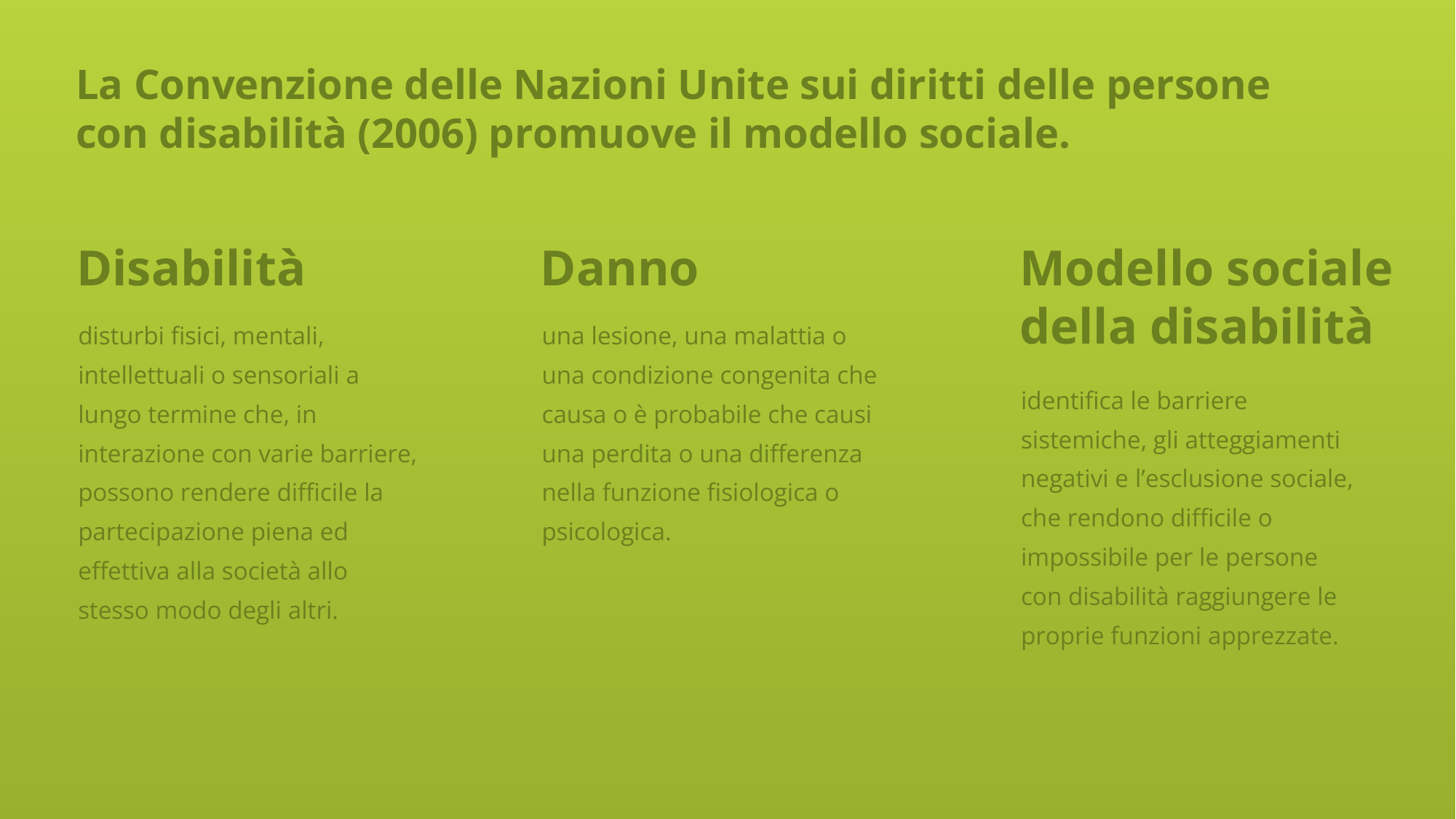

# La Convenzione delle Nazioni Unite sui diritti delle persone con disabilità (2006) promuove il modello sociale.

Disabilità
Danno
Modello sociale della disabilità
disturbi fisici, mentali, intellettuali o sensoriali a lungo termine che, in interazione con varie barriere, possono rendere difficile la partecipazione piena ed effettiva alla società allo stesso modo degli altri.
una lesione, una malattia o una condizione congenita che causa o è probabile che causi una perdita o una differenza nella funzione fisiologica o psicologica.
identifica le barriere sistemiche, gli atteggiamenti negativi e l’esclusione sociale, che rendono difficile o impossibile per le persone con disabilità raggiungere le proprie funzioni apprezzate.